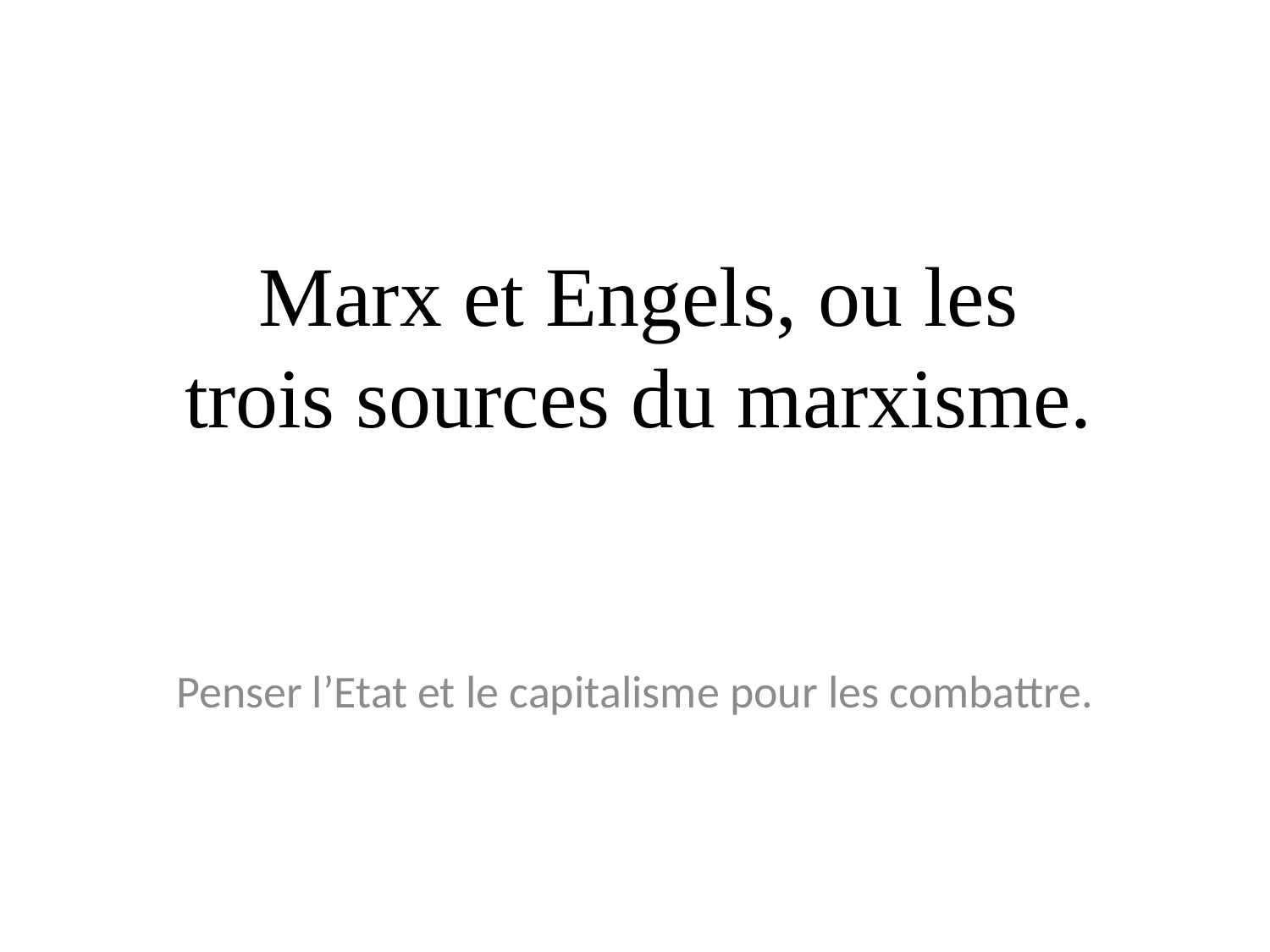

# Marx et Engels, ou les trois sources du marxisme.
Penser l’Etat et le capitalisme pour les combattre.